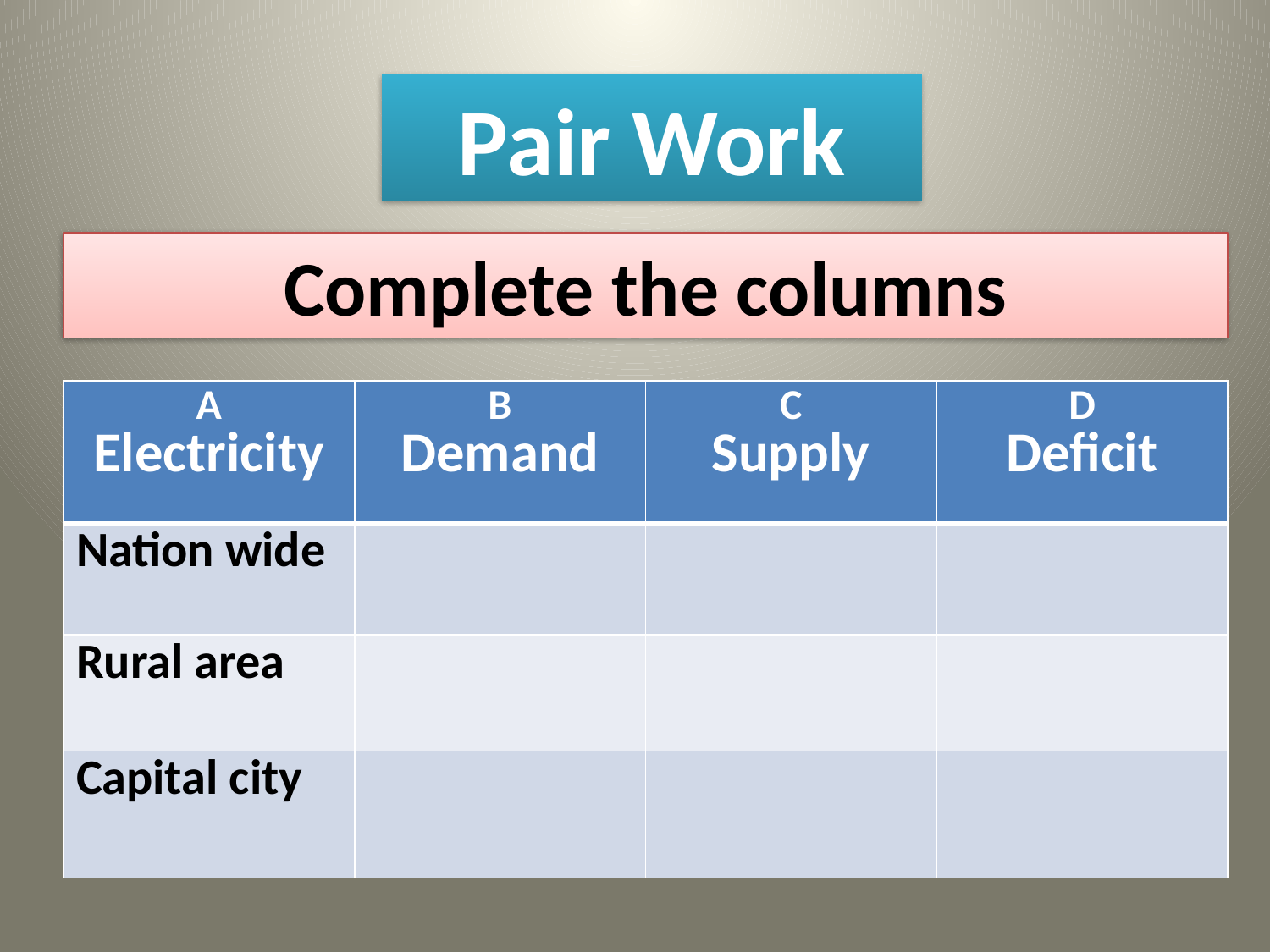

Pair Work
Complete the columns
| A Electricity | B Demand | C Supply | D Deficit |
| --- | --- | --- | --- |
| Nation wide |  |  |  |
| Rural area |  |  |  |
| Capital city |  |  |  |